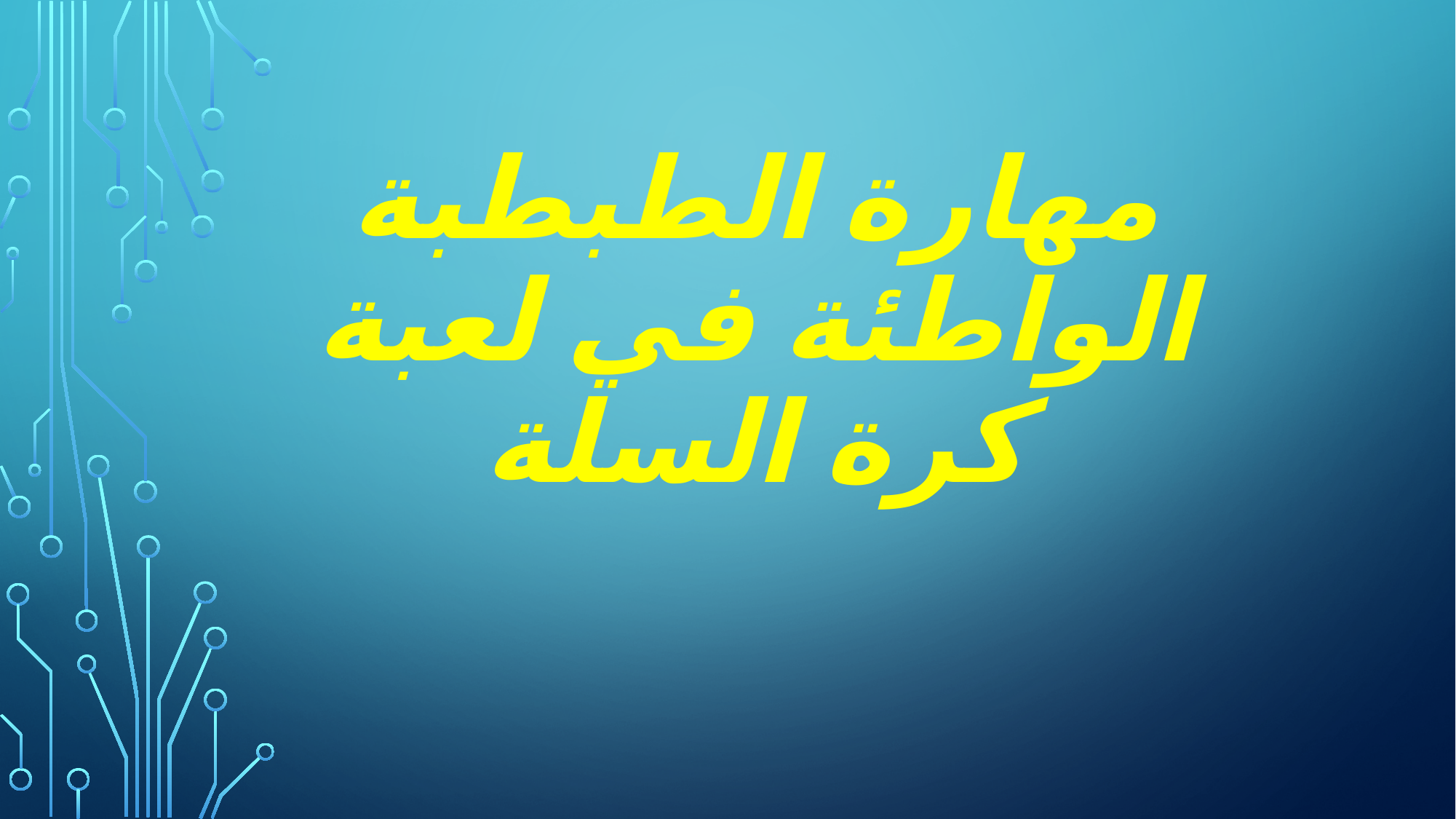

# مهارة الطبطبة الواطئة في لعبة كرة السلة